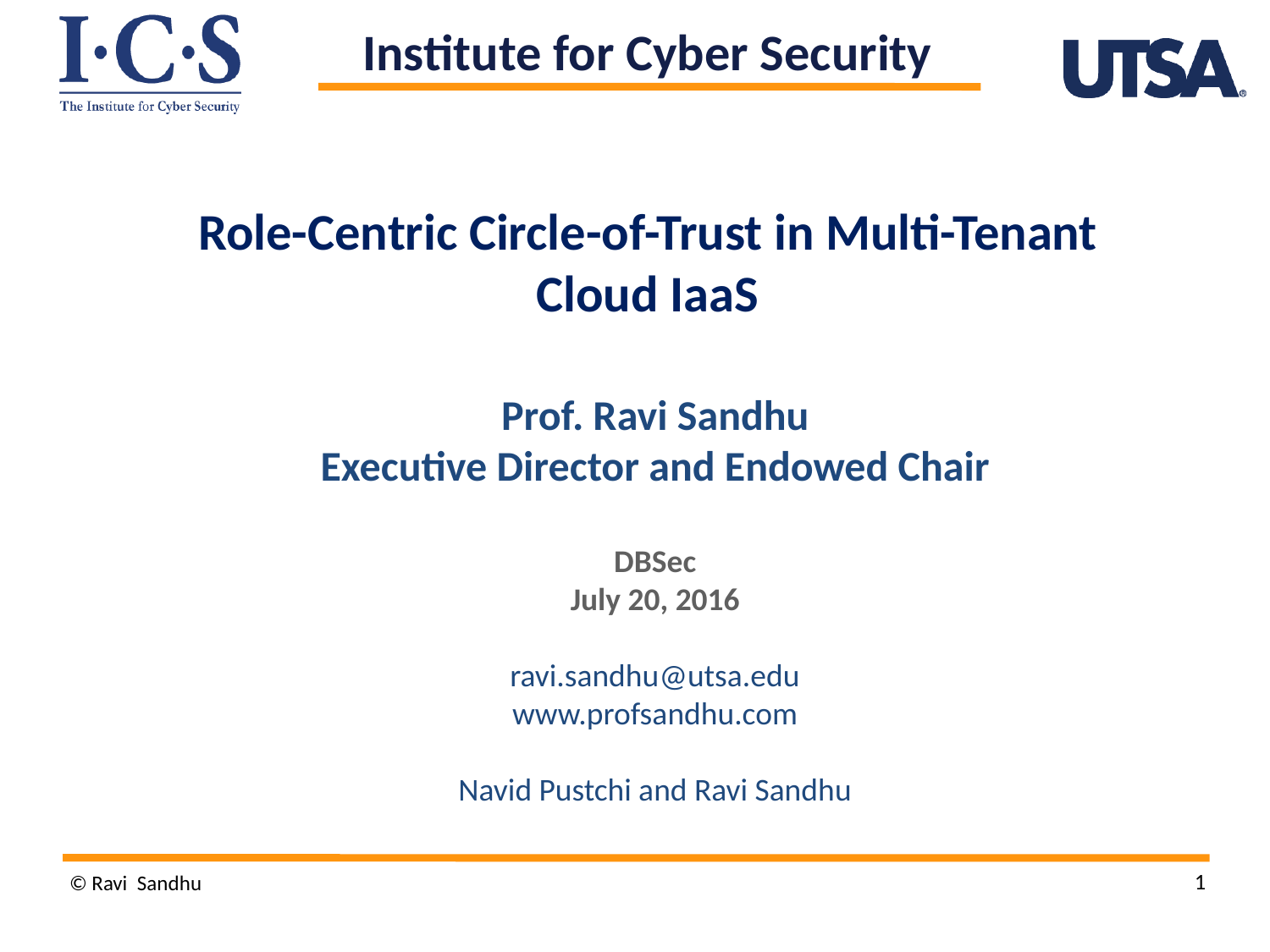

Institute for Cyber Security
Role-Centric Circle-of-Trust in Multi-Tenant
Cloud IaaS
Prof. Ravi Sandhu
Executive Director and Endowed Chair

DBSec
July 20, 2016

ravi.sandhu@utsa.edu
www.profsandhu.com

Navid Pustchi and Ravi Sandhu

1

© Ravi  Sandhu